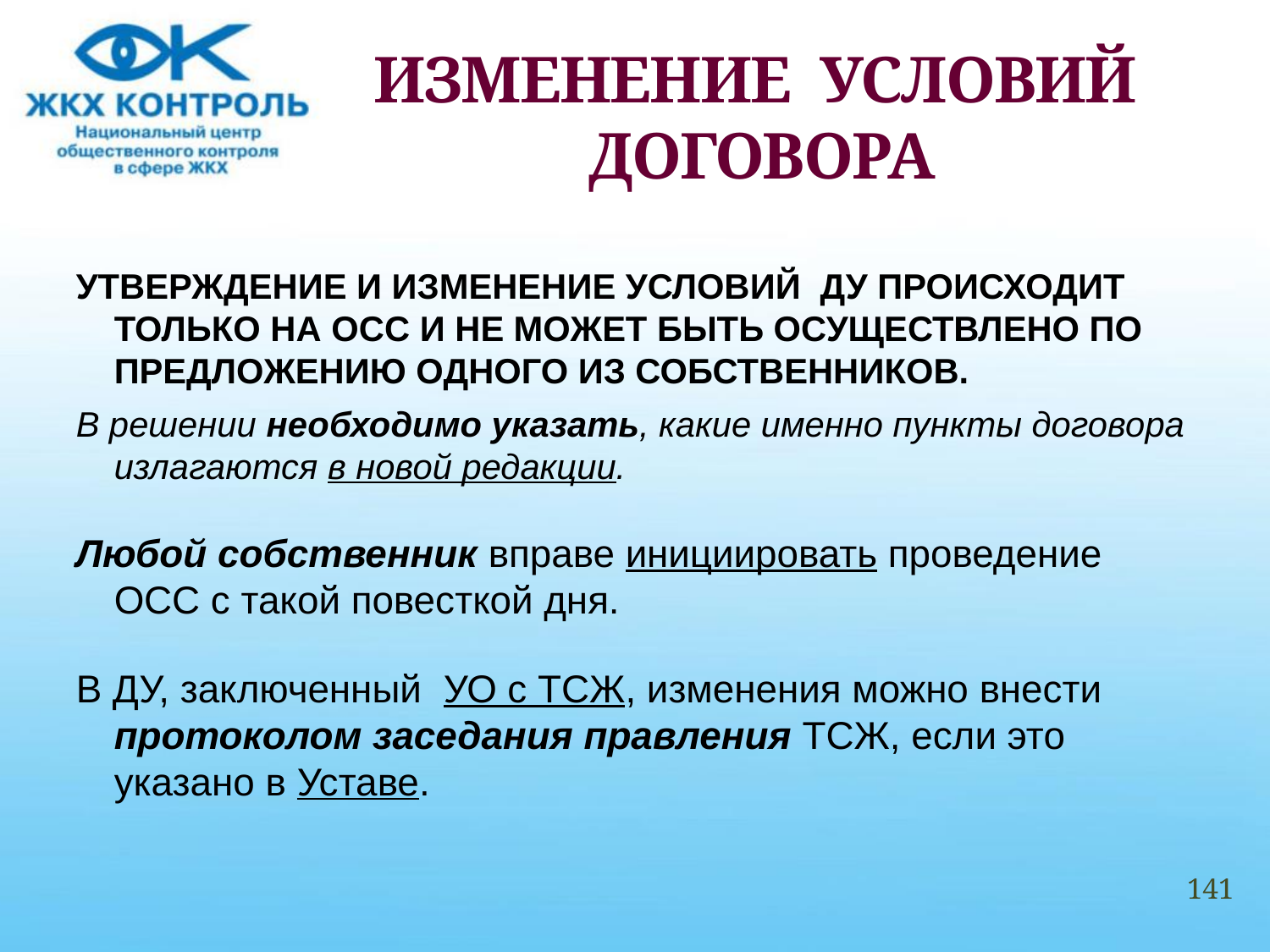

# ИЗМЕНЕНИЕ  УСЛОВИЙ  ДОГОВОРА
УТВЕРЖДЕНИЕ И ИЗМЕНЕНИЕ УСЛОВИЙ  ДУ ПРОИСХОДИТ ТОЛЬКО НА ОСС И НЕ МОЖЕТ БЫТЬ ОСУЩЕСТВЛЕНО ПО ПРЕДЛОЖЕНИЮ ОДНОГО ИЗ СОБСТВЕННИКОВ.
В решении необходимо указать, какие именно пункты договора излагаются в новой редакции.
Любой собственник вправе инициировать проведение ОСС с такой повесткой дня.
В ДУ, заключенный  УО с ТСЖ, изменения можно внести протоколом заседания правления ТСЖ, если это указано в Уставе.

141